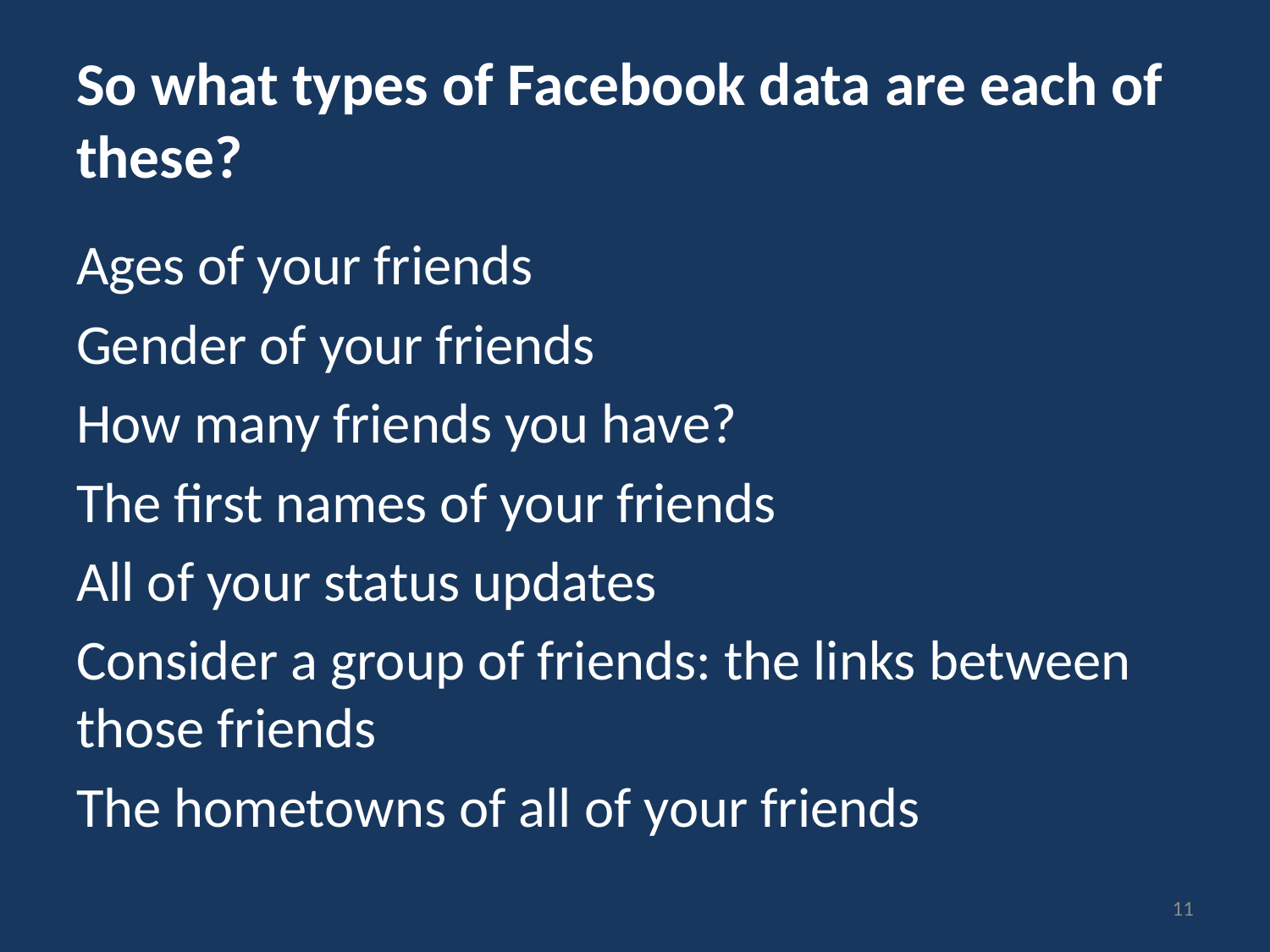

# So what types of Facebook data are each of these?
Ages of your friends
Gender of your friends
How many friends you have?
The first names of your friends
All of your status updates
Consider a group of friends: the links between those friends
The hometowns of all of your friends
11